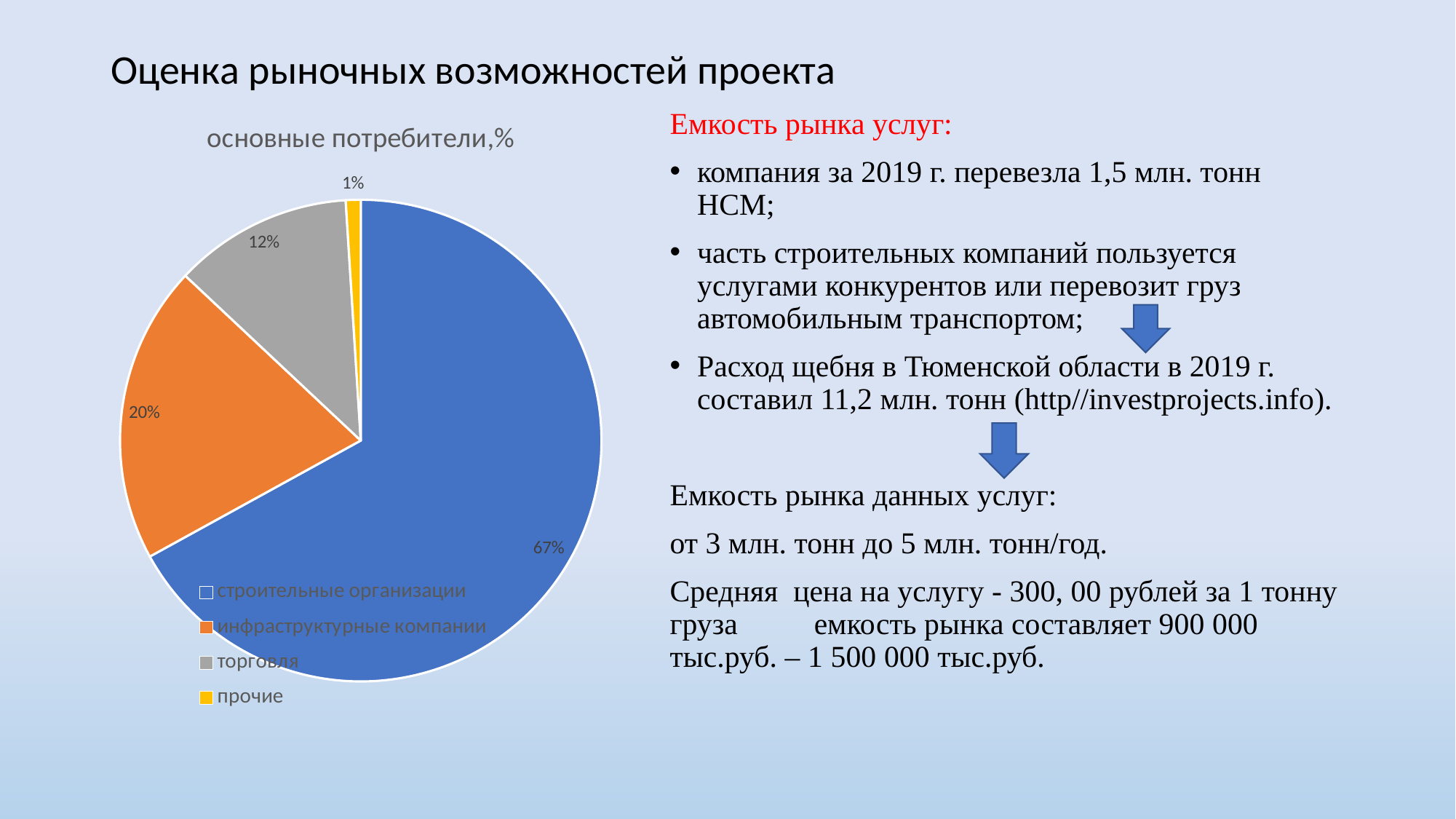

# Оценка рыночных возможностей проекта

### Chart:

| Category | основные потребители,% |
|---|---|
| строительные организации | 0.67 |
| инфраструктурные компании | 0.2 |
| торговля | 0.12 |
| прочие | 0.01 |
Емкость рынка услуг:
компания за 2019 г. перевезла 1,5 млн. тонн НСМ;
часть строительных компаний пользуется услугами конкурентов или перевозит груз автомобильным транспортом;
Расход щебня в Тюменской области в 2019 г. составил 11,2 млн. тонн (http//investprojects.info).

Емкость рынка данных услуг:
от 3 млн. тонн до 5 млн. тонн/год.
Средняя  цена на услугу - 300, 00 рублей за 1 тонну груза          емкость рынка составляет 900 000 тыс.руб. – 1 500 000 тыс.руб.